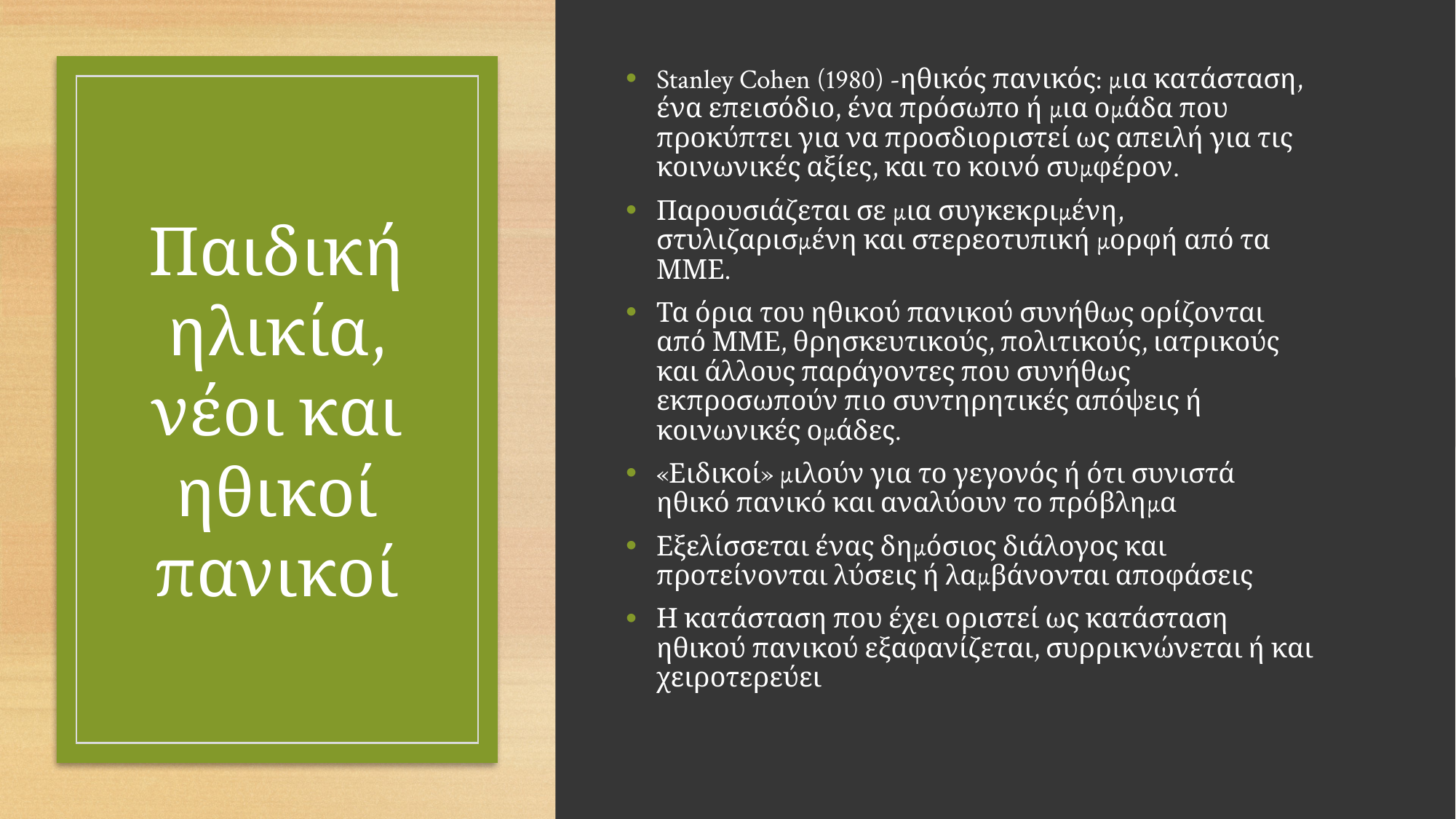

Stanley Cohen (1980) -ηθικός πανικός: μια κατάσταση, ένα επεισόδιο, ένα πρόσωπο ή μια ομάδα που προκύπτει για να προσδιοριστεί ως απειλή για τις κοινωνικές αξίες, και το κοινό συμφέρον.
Παρουσιάζεται σε μια συγκεκριμένη, στυλιζαρισμένη και στερεοτυπική μορφή από τα ΜΜΕ.
Τα όρια του ηθικού πανικού συνήθως ορίζονται από ΜΜΕ, θρησκευτικούς, πολιτικούς, ιατρικούς και άλλους παράγοντες που συνήθως εκπροσωπούν πιο συντηρητικές απόψεις ή κοινωνικές ομάδες.
«Ειδικοί» μιλούν για το γεγονός ή ότι συνιστά ηθικό πανικό και αναλύουν το πρόβλημα
Εξελίσσεται ένας δημόσιος διάλογος και προτείνονται λύσεις ή λαμβάνονται αποφάσεις
Η κατάσταση που έχει οριστεί ως κατάσταση ηθικού πανικού εξαφανίζεται, συρρικνώνεται ή και χειροτερεύει

# Παιδική ηλικία, νέοι και ηθικοί πανικοί